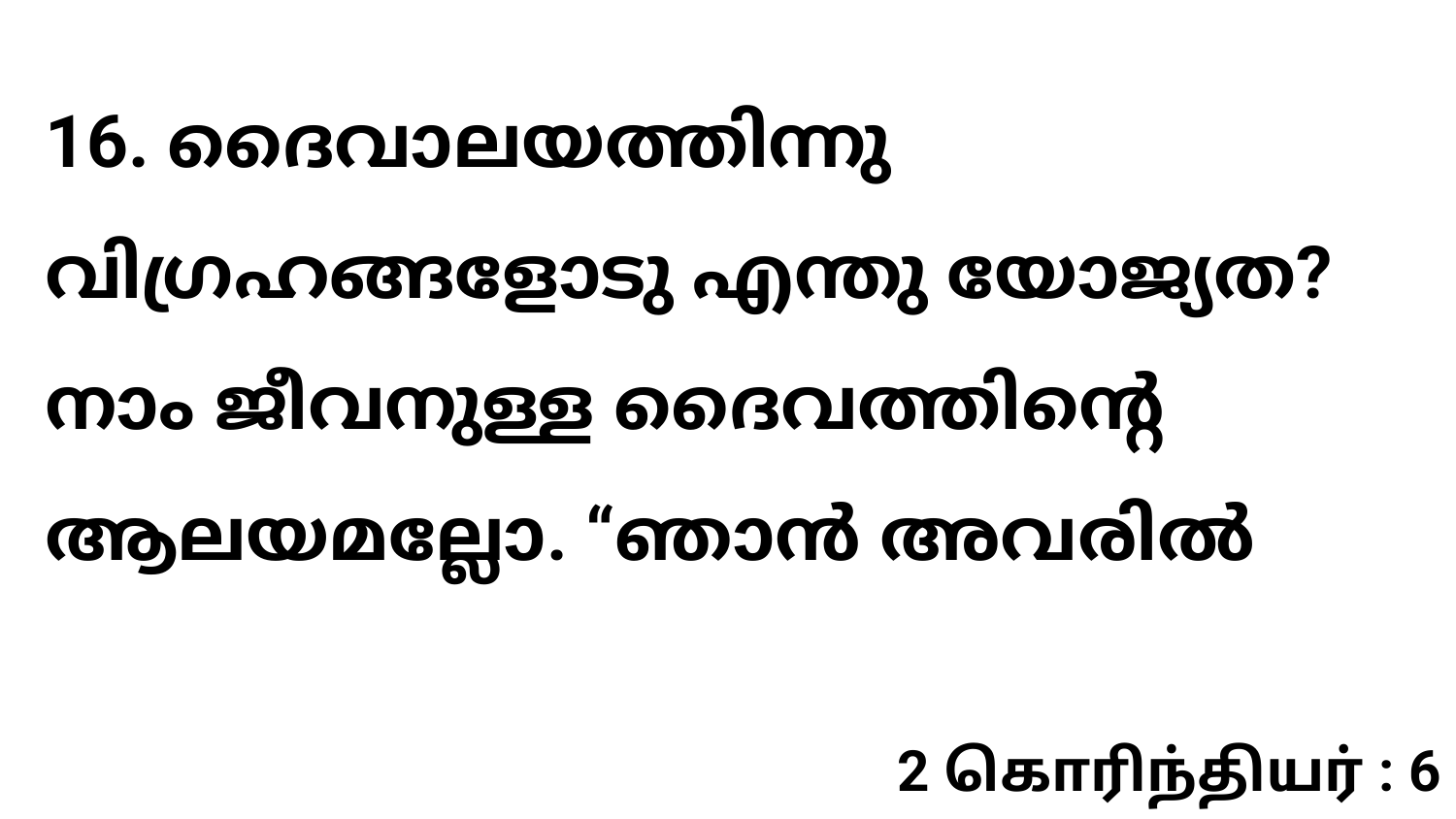

16. ദൈവാലയത്തിന്നു വിഗ്രഹങ്ങളോടു എന്തു യോജ്യത? നാം ജീവനുള്ള ദൈവത്തിന്റെ ആലയമല്ലോ. “ഞാൻ അവരിൽ
2 கொரிந்தியர் : 6